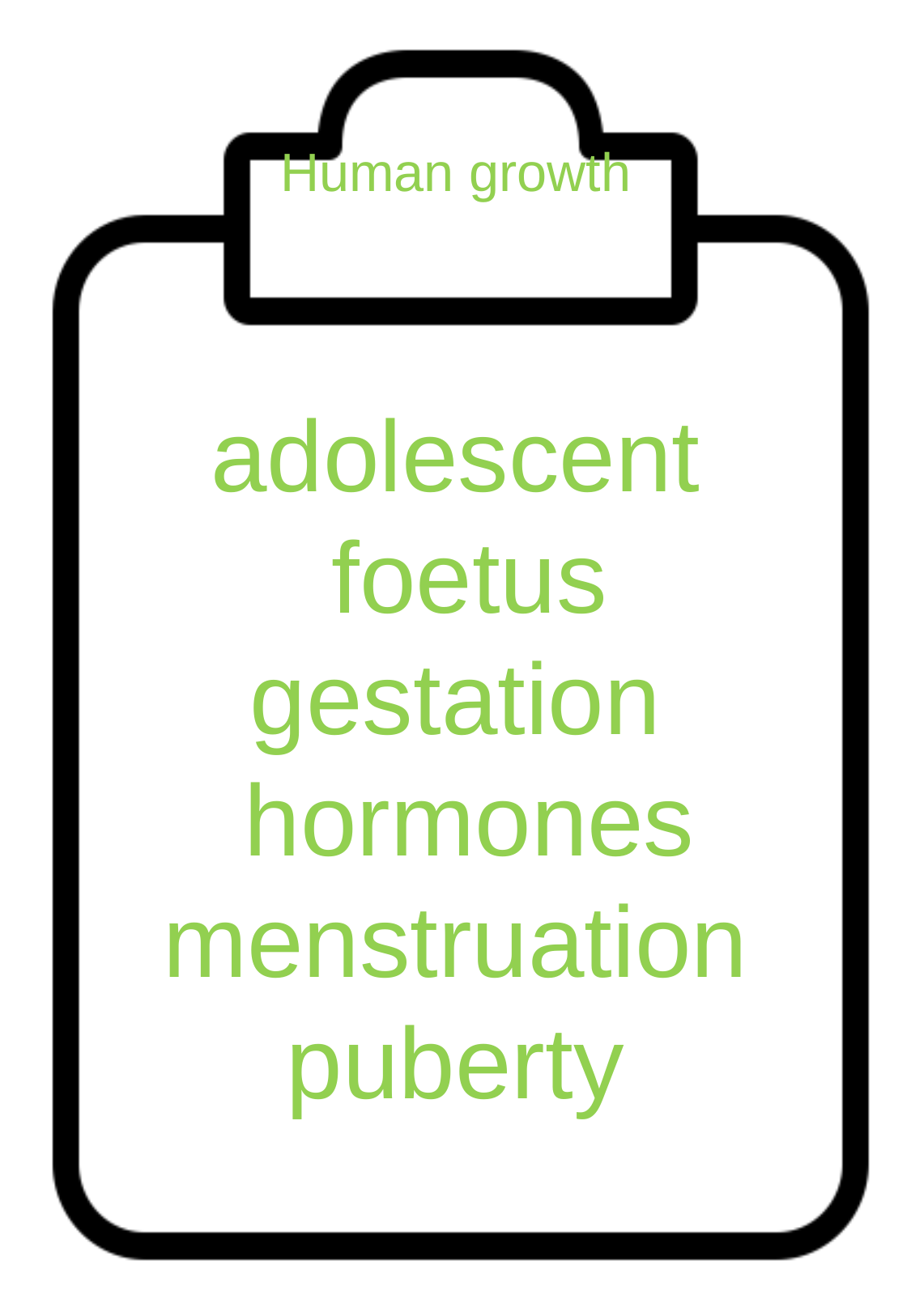

Human growth
adolescent
 foetus gestation
 hormones
menstruation
puberty